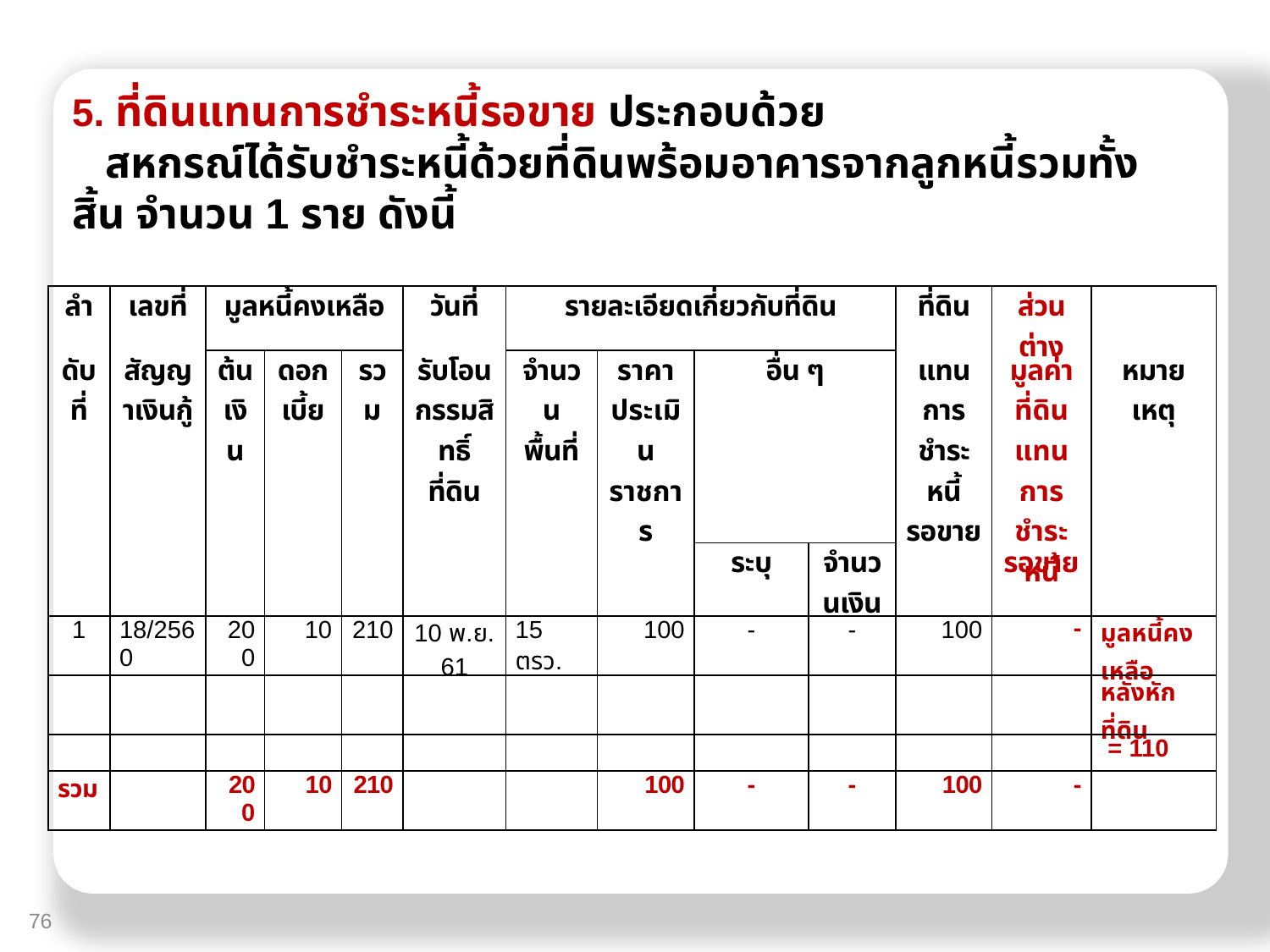

5. ที่ดินแทนการชำระหนี้รอขาย ประกอบด้วย
   สหกรณ์ได้รับชำระหนี้ด้วยที่ดินพร้อมอาคารจากลูกหนี้รวมทั้งสิ้น จำนวน 1 ราย ดังนี้
| ลำ | เลขที่ | มูลหนี้คงเหลือ |  |  | วันที่ | รายละเอียดเกี่ยวกับที่ดิน |  |  |  | ที่ดิน | ส่วนต่าง |  |
| --- | --- | --- | --- | --- | --- | --- | --- | --- | --- | --- | --- | --- |
| ดับ ที่ | สัญญาเงินกู้ | ต้นเงิน | ดอก เบี้ย | รวม | รับโอนกรรมสิทธิ์ ที่ดิน | จำนวน พื้นที่ | ราคา ประเมิน ราชการ | อื่น ๆ |  | แทนการ ชำระหนี้ รอขาย | มูลค่า ที่ดิน แทนการ ชำระหนี้ | หมาย เหตุ |
|  |  |  |  |  |  |  |  | ระบุ | จำนวนเงิน |  | รอขาย |  |
| 1 | 18/2560 | 200 | 10 | 210 | 10 พ.ย. 61 | 15 ตรว. | 100 | - | - | 100 | - | มูลหนี้คงเหลือ |
|  |  |  |  |  |  |  |  |  |  |  |  | หลังหักที่ดิน |
|  |  |  |  |  |  |  |  |  |  |  |  | = 110 |
| รวม |  | 200 | 10 | 210 |  |  | 100 | - | - | 100 | - |  |
76